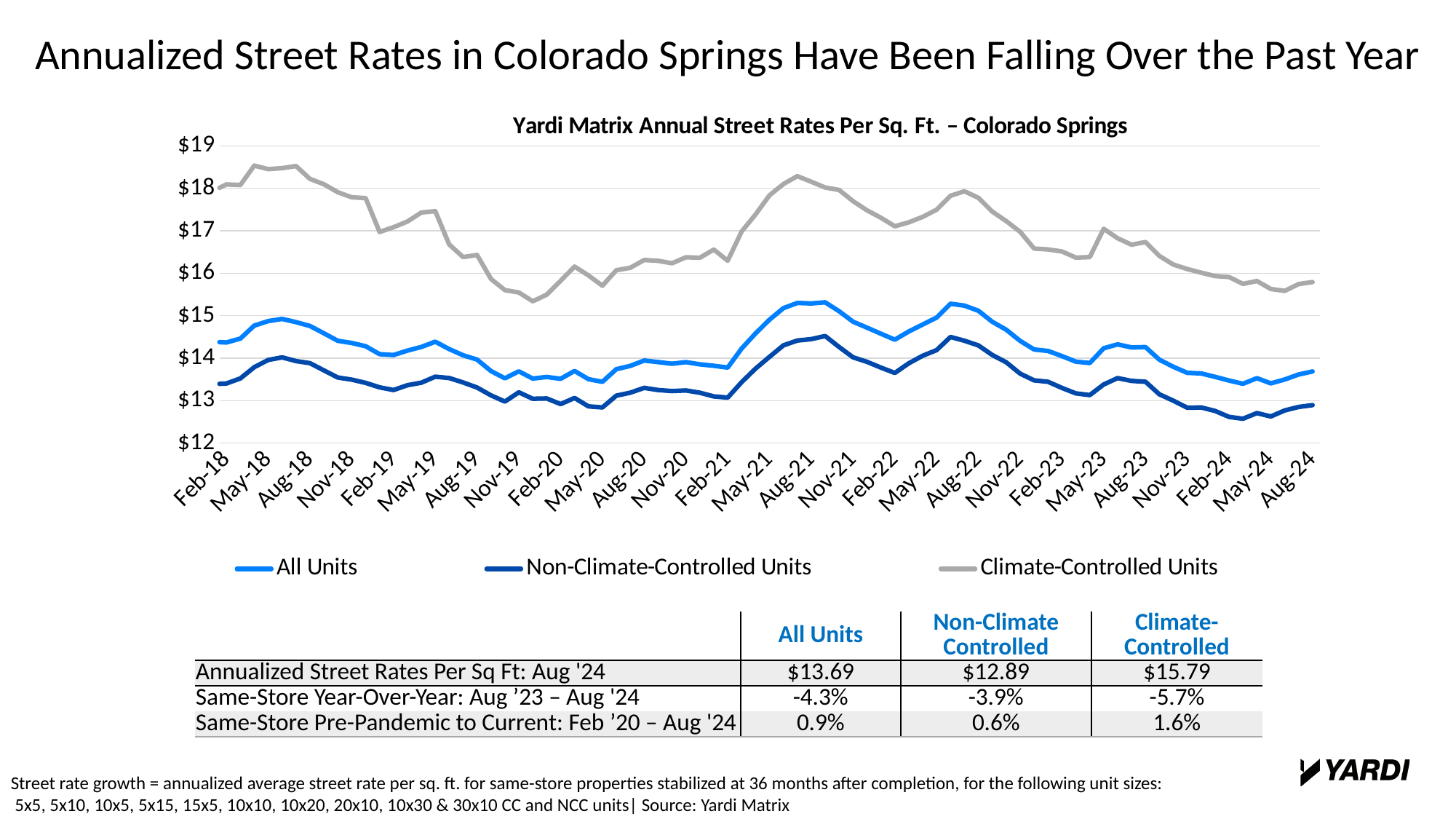

Annualized Street Rates in Colorado Springs Have Been Falling Over the Past Year

### Chart: Yardi Matrix Annual Street Rates Per Sq. Ft. – Colorado Springs

| Category |  |  |  |
|---|---|---|---|
| 42765 | 13.6399257575758 | 12.8841264573991 | 17.7507365853659 |
| 42794 | 13.3428961038961 | 12.6576517110266 | 17.3477688888889 |
| 42824 | 13.2546684684685 | 12.647701754386 | 16.8585333333333 |
| 42855 | 13.8718812121212 | 13.1953879432624 | 17.8462791666667 |
| 42885 | 14.4711615384615 | 13.7108909722222 | 18.85032 |
| 42916 | 15.0932702064897 | 14.3454809688581 | 19.415492 |
| 42946 | 15.2335755813953 | 14.4888860068259 | 19.5118901960784 |
| 42977 | 15.1412928366762 | 14.5352695652174 | 18.765312 |
| 43008 | 15.3773931350114 | 14.5544651933702 | 19.349392 |
| 43038 | 15.0610021834061 | 14.2534047244094 | 19.0570363636364 |
| 43069 | 14.6388446337308 | 13.9257113821138 | 18.3321242105263 |
| 43099 | 14.4709452692868 | 13.5311227106227 | 18.1102581560284 |
| 43130 | 14.3830155339806 | 13.3873253996448 | 17.9309493670886 |
| 43159 | 14.3703115 | 13.4036434645669 | 18.0905187878788 |
| 43189 | 14.461022962963 | 13.5221486780715 | 18.0759700598802 |
| 43220 | 14.7671627520759 | 13.7873611360239 | 18.5343310344828 |
| 43250 | 14.8733020979021 | 13.9567320644217 | 18.450544 |
| 43281 | 14.9244240184757 | 14.0189182608695 | 18.4744181818182 |
| 43311 | 14.8491308474576 | 13.9305714689265 | 18.5233683615819 |
| 43342 | 14.7589645342312 | 13.8823561181435 | 18.2215677777778 |
| 43373 | 14.5861170258621 | 13.7123141318977 | 18.0954983783784 |
| 43403 | 14.4090733828208 | 13.5436846560846 | 17.9076502673797 |
| 43434 | 14.3578385340314 | 13.4945887287025 | 17.7883572916667 |
| 43464 | 14.2817205761317 | 13.4178277278562 | 17.7686248704663 |
| 43495 | 14.0932912830558 | 13.3119108343711 | 16.971495412844 |
| 43524 | 14.0730150093809 | 13.2494379928315 | 17.0832069868996 |
| 43554 | 14.1773795246801 | 13.3633369640788 | 17.2185861471861 |
| 43585 | 14.2644302536232 | 13.4224405963303 | 17.42915 |
| 43615 | 14.3877632 | 13.5630369785795 | 17.4614277310924 |
| 43646 | 14.2135013864818 | 13.5322314159292 | 16.6769736 |
| 43676 | 14.0675531011045 | 13.4279535791757 | 16.3801443137255 |
| 43707 | 13.9661329508197 | 13.3084562824507 | 16.4305011673152 |
| 43738 | 13.6964353225806 | 13.1237386340469 | 15.8656069498069 |
| 43768 | 13.5243599369085 | 12.9781667330677 | 15.6015492424242 |
| 43799 | 13.6894581818182 | 13.1959915627996 | 15.5475292418773 |
| 43829 | 13.5190944567628 | 13.0440710158434 | 15.3394521428571 |
| 43860 | 13.55672389252 | 13.0506787545787 | 15.4956757894737 |
| 43890 | 13.5136310641111 | 12.9186794679967 | 15.8224270967742 |
| 43920 | 13.6989898832685 | 13.0631916734694 | 16.1559388012618 |
| 43951 | 13.5050043956044 | 12.8652882544861 | 15.9482816199377 |
| 43981 | 13.4428273252085 | 12.8398095857027 | 15.7059823170732 |
| 44012 | 13.7405802295919 | 13.1168858528698 | 16.0714259818731 |
| 44042 | 13.8173597476341 | 13.1863648192771 | 16.1279147058823 |
| 44073 | 13.9435678996865 | 13.2997822966507 | 16.3110375366569 |
| 44104 | 13.9078329177057 | 13.249262052506 | 16.2934916426513 |
| 44134 | 13.8688128633271 | 13.2247828481511 | 16.2345994219653 |
| 44165 | 13.9067406905056 | 13.2395937353172 | 16.3761513043478 |
| 44195 | 13.8532982561636 | 13.1861388127854 | 16.365182234957 |
| 44226 | 13.8207589712919 | 13.0990096749811 | 16.556788538682 |
| 44255 | 13.7777507602339 | 13.0710603745319 | 16.2935685333333 |
| 44285 | 14.2268960954447 | 13.4341117318436 | 16.9823990291262 |
| 44316 | 14.5838755319149 | 13.753516137931 | 17.3839246511628 |
| 44346 | 14.9067239107332 | 14.0296361878453 | 17.8330442396313 |
| 44377 | 15.1776144144144 | 14.3022953168044 | 18.0993691954023 |
| 44407 | 15.3000531216931 | 14.4152869684499 | 18.2861388888889 |
| 44438 | 15.2894330015715 | 14.4489651761518 | 18.1543995381062 |
| 44469 | 15.3151379489849 | 14.5216756902357 | 18.0176412844037 |
| 44499 | 15.1057824597821 | 14.2634880376344 | 17.9607576309795 |
| 44530 | 14.8585260756869 | 14.0199073203492 | 17.6964881818182 |
| 44560 | 14.7187267010309 | 13.9131577896139 | 17.481202739726 |
| 44591 | 14.5760984126984 | 13.7774205162144 | 17.3064203619909 |
| 44620 | 14.4359537688442 | 13.6513508452536 | 17.1056867256637 |
| 44650 | 14.6278615694165 | 13.8781841455491 | 17.1974685968819 |
| 44681 | 14.7930119119119 | 14.0565803617571 | 17.3263364444445 |
| 44711 | 14.9545077227723 | 14.1883494845361 | 17.4952717948718 |
| 44742 | 15.2814795110024 | 14.4995874680307 | 17.8238478170478 |
| 44772 | 15.237183032667 | 14.411874522293 | 17.9310174636175 |
| 44803 | 15.1164210781933 | 14.3014206852792 | 17.775718426501 |
| 44834 | 14.8573162005786 | 14.0739225360954 | 17.4517987525988 |
| 44864 | 14.669705424868 | 13.9019074906367 | 17.2269035343035 |
| 44895 | 14.4076879581152 | 13.6350787616099 | 16.9751032921811 |
| 44925 | 14.2044509839817 | 13.4772836820084 | 16.580526953125 |
| 44956 | 14.1696882219191 | 13.4441550681683 | 16.56026328125 |
| 44985 | 14.0478844404004 | 13.2995168446026 | 16.512235546875 |
| 45015 | 13.9176797445255 | 13.1708511904762 | 16.3682109375 |
| 45046 | 13.8856235294118 | 13.1298345518868 | 16.37943307393 |
| 45076 | 14.2337251472587 | 13.3797544004725 | 17.0465120622568 |
| 45107 | 14.3257002231147 | 13.530869882353 | 16.8233186691312 |
| 45137 | 14.2529284697509 | 13.4639142182891 | 16.6713356238698 |
| 45168 | 14.2619599645704 | 13.444645963465 | 16.7342983957219 |
| 45199 | 13.964423727313 | 13.1480126402835 | 16.4064448763251 |
| 45229 | 13.7959656592203 | 12.9985678134111 | 16.2036017605634 |
| 45260 | 13.6541926406926 | 12.8326886061307 | 16.0989094664372 |
| 45290 | 13.6398939904885 | 12.8385448235975 | 16.0123815068493 |
| 45321 | 13.5592363013699 | 12.7570209621993 | 15.9332498305085 |
| 45351 | 13.4734736716891 | 12.6166718113612 | 15.9106570121951 |
| 45381 | 13.3959631641086 | 12.5734526818906 | 15.7497431610942 |
| 45412 | 13.5289614035088 | 12.7066553259142 | 15.8175920353982 |
| 45442 | 13.4059578662543 | 12.627322651357 | 15.6293037257824 |
| 45473 | 13.4972944085203 | 12.7690105695228 | 15.5846844117647 |
| 45504 | 13.6155566066066 | 12.8505030612245 | 15.7455352272727 |
| 45535 | 13.6866554109334 | 12.8947334698055 | 15.791982585034 |
|  | All Units | Non-Climate Controlled | Climate-Controlled |
| --- | --- | --- | --- |
| Annualized Street Rates Per Sq Ft: Aug '24 | $13.69 | $12.89 | $15.79 |
| Same-Store Year-Over-Year: Aug ’23 – Aug '24 | -4.3% | -3.9% | -5.7% |
| Same-Store Pre-Pandemic to Current: Feb ’20 – Aug '24 | 0.9% | 0.6% | 1.6% |
Street rate growth = annualized average street rate per sq. ft. for same-store properties stabilized at 36 months after completion, for the following unit sizes:
 5x5, 5x10, 10x5, 5x15, 15x5, 10x10, 10x20, 20x10, 10x30 & 30x10 CC and NCC units| Source: Yardi Matrix